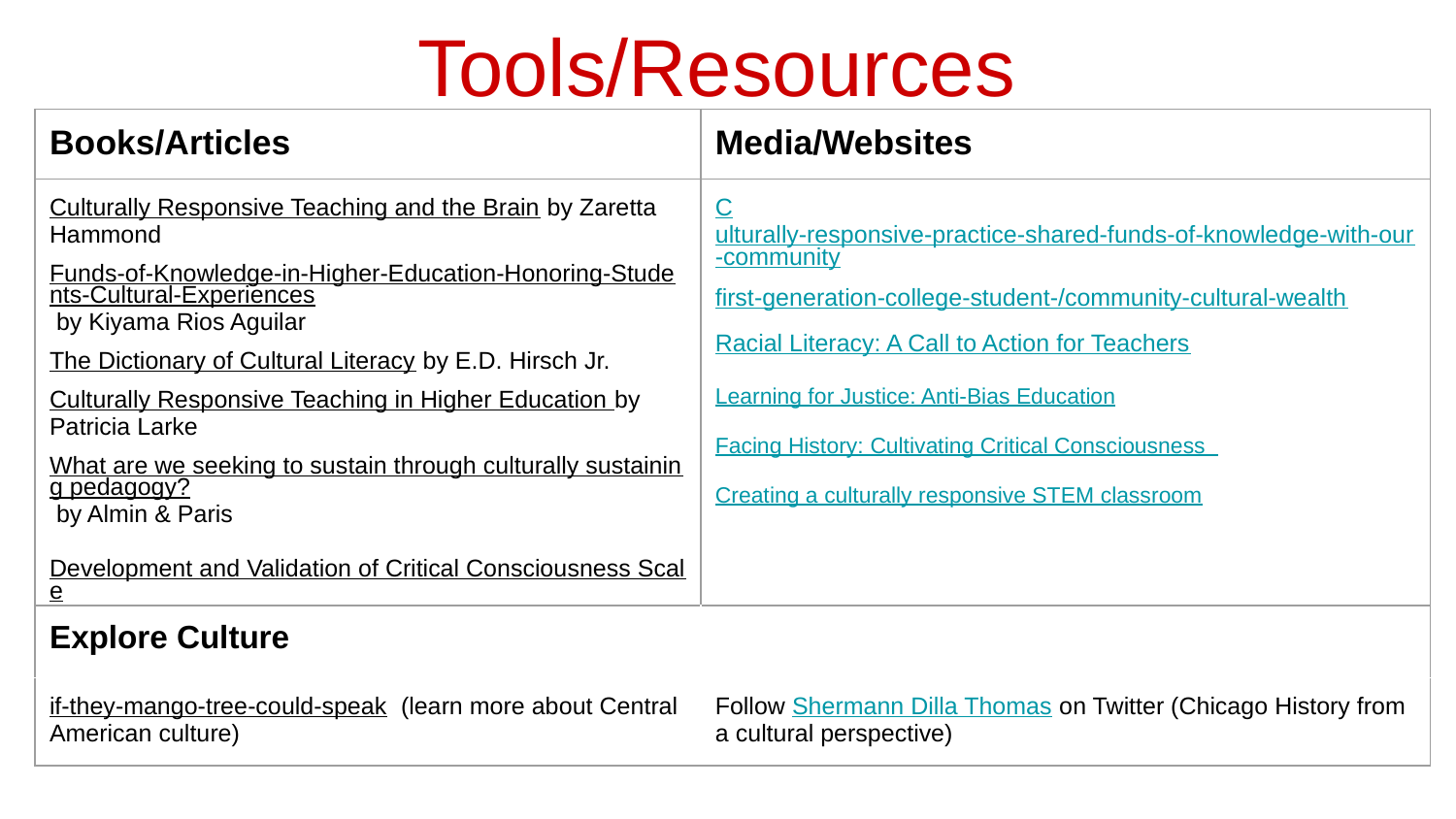

# Tools/Resources
| Books/Articles | Media/Websites |
| --- | --- |
| Culturally Responsive Teaching and the Brain by Zaretta Hammond Funds-of-Knowledge-in-Higher-Education-Honoring-Students-Cultural-Experiences by Kiyama Rios Aguilar The Dictionary of Cultural Literacy by E.D. Hirsch Jr. Culturally Responsive Teaching in Higher Education by Patricia Larke What are we seeking to sustain through culturally sustaining pedagogy? by Almin & Paris Development and Validation of Critical Consciousness Scale | Culturally-responsive-practice-shared-funds-of-knowledge-with-our-community first-generation-college-student-/community-cultural-wealth Racial Literacy: A Call to Action for Teachers Learning for Justice: Anti-Bias Education Facing History: Cultivating Critical Consciousness Creating a culturally responsive STEM classroom |
| Explore Culture |  |
| if-they-mango-tree-could-speak (learn more about Central American culture) | Follow Shermann Dilla Thomas on Twitter (Chicago History from a cultural perspective) |